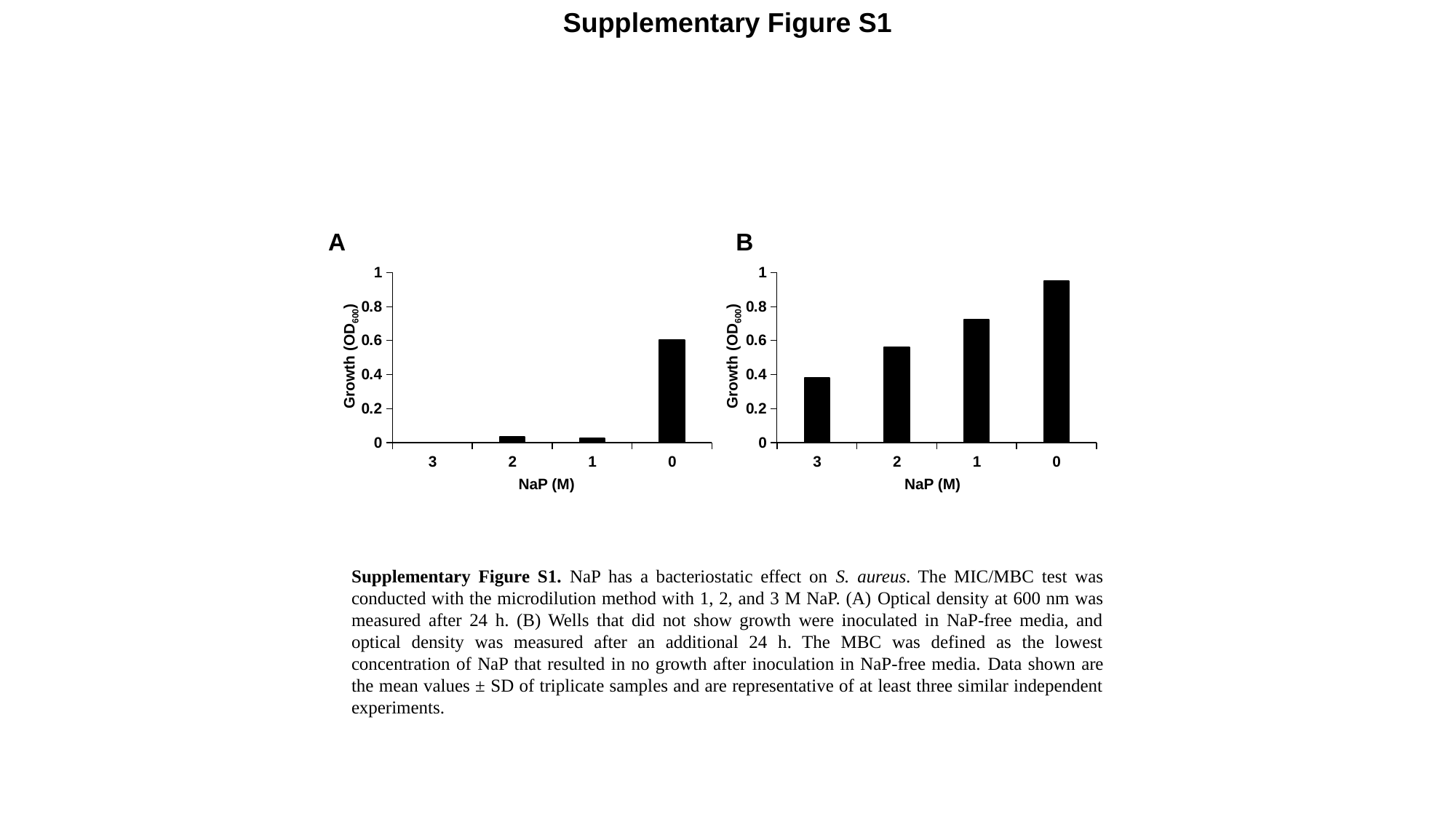

Supplementary Figure S1
A
B

### Chart

| Category |  |
|---|---|
| 3 | 0.0014333333333333305 |
| 2 | 0.03366666666666667 |
| 1 | 0.024500000000000004 |
| 0 | 0.6025333333333334 |

### Chart

| Category |  |
|---|---|
| 3 | 0.3815 |
| 2 | 0.5622999999999999 |
| 1 | 0.7227666666666667 |
| 0 | 0.9507 |
Growth (OD600)
Growth (OD600)
NaP (M)
NaP (M)
Supplementary Figure S1. NaP has a bacteriostatic effect on S. aureus. The MIC/MBC test was conducted with the microdilution method with 1, 2, and 3 M NaP. (A) Optical density at 600 nm was measured after 24 h. (B) Wells that did not show growth were inoculated in NaP-free media, and optical density was measured after an additional 24 h. The MBC was defined as the lowest concentration of NaP that resulted in no growth after inoculation in NaP-free media. Data shown are the mean values ± SD of triplicate samples and are representative of at least three similar independent experiments.